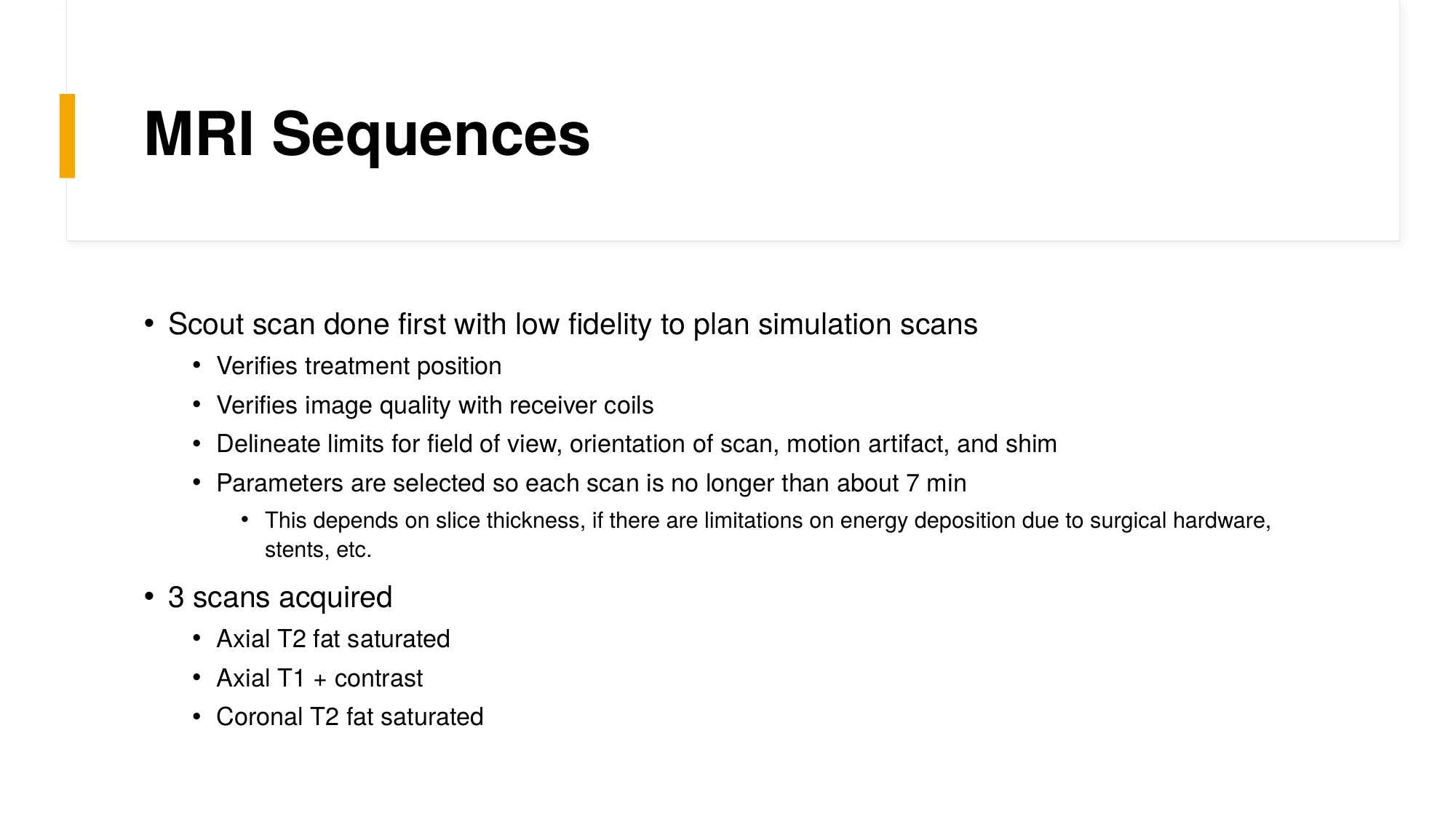

# MRI Sequences
Scout scan done first with low fidelity to plan simulation scans
Verifies treatment position
Verifies image quality with receiver coils
Delineate limits for field of view, orientation of scan, motion artifact, and shim
Parameters are selected so each scan is no longer than about 7 min
This depends on slice thickness, if there are limitations on energy deposition due to surgical hardware, stents, etc.
3 scans acquired
Axial T2 fat saturated
Axial T1 + contrast
Coronal T2 fat saturated